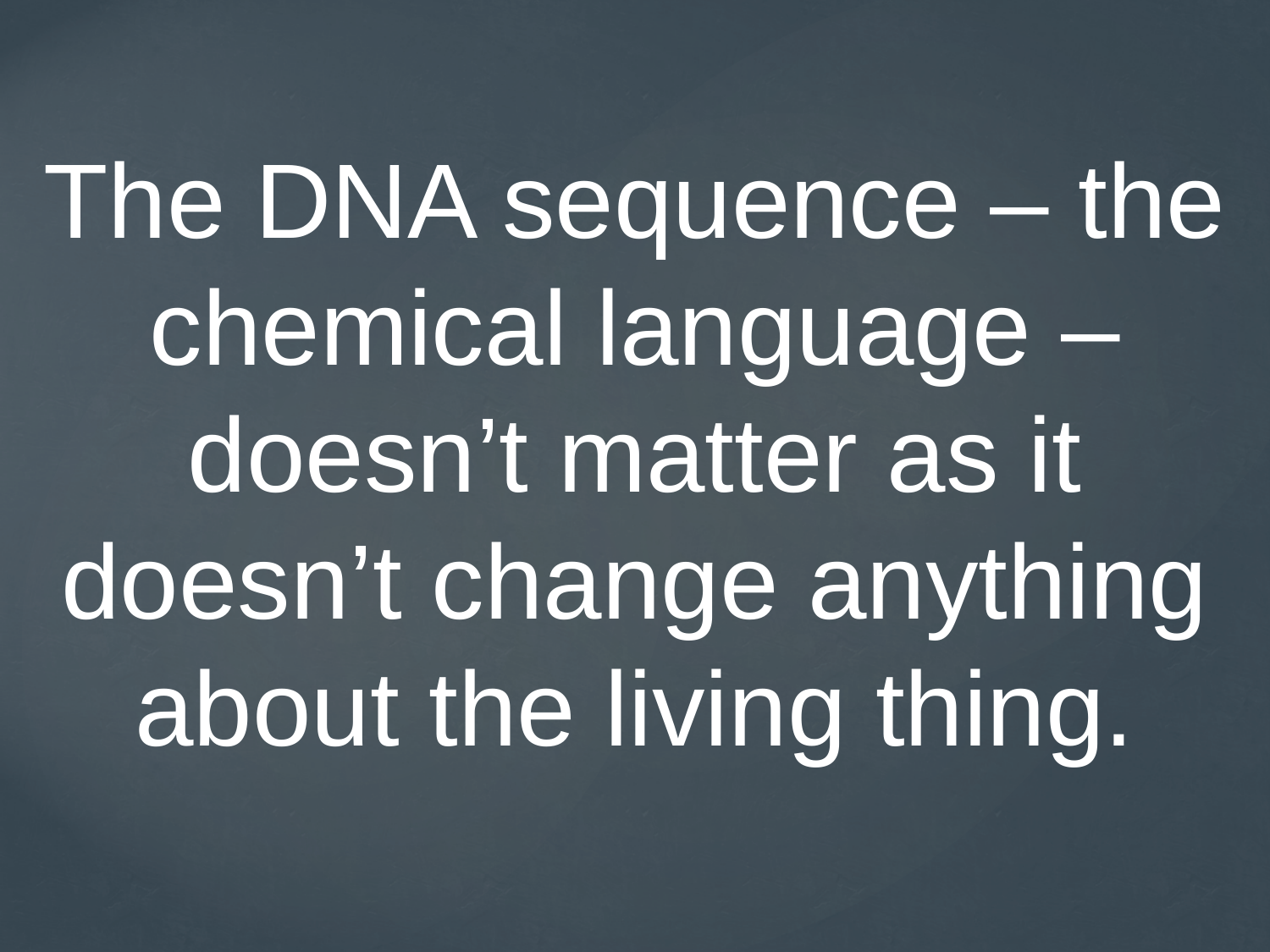

The DNA sequence – the chemical language – doesn’t matter as it doesn’t change anything about the living thing.